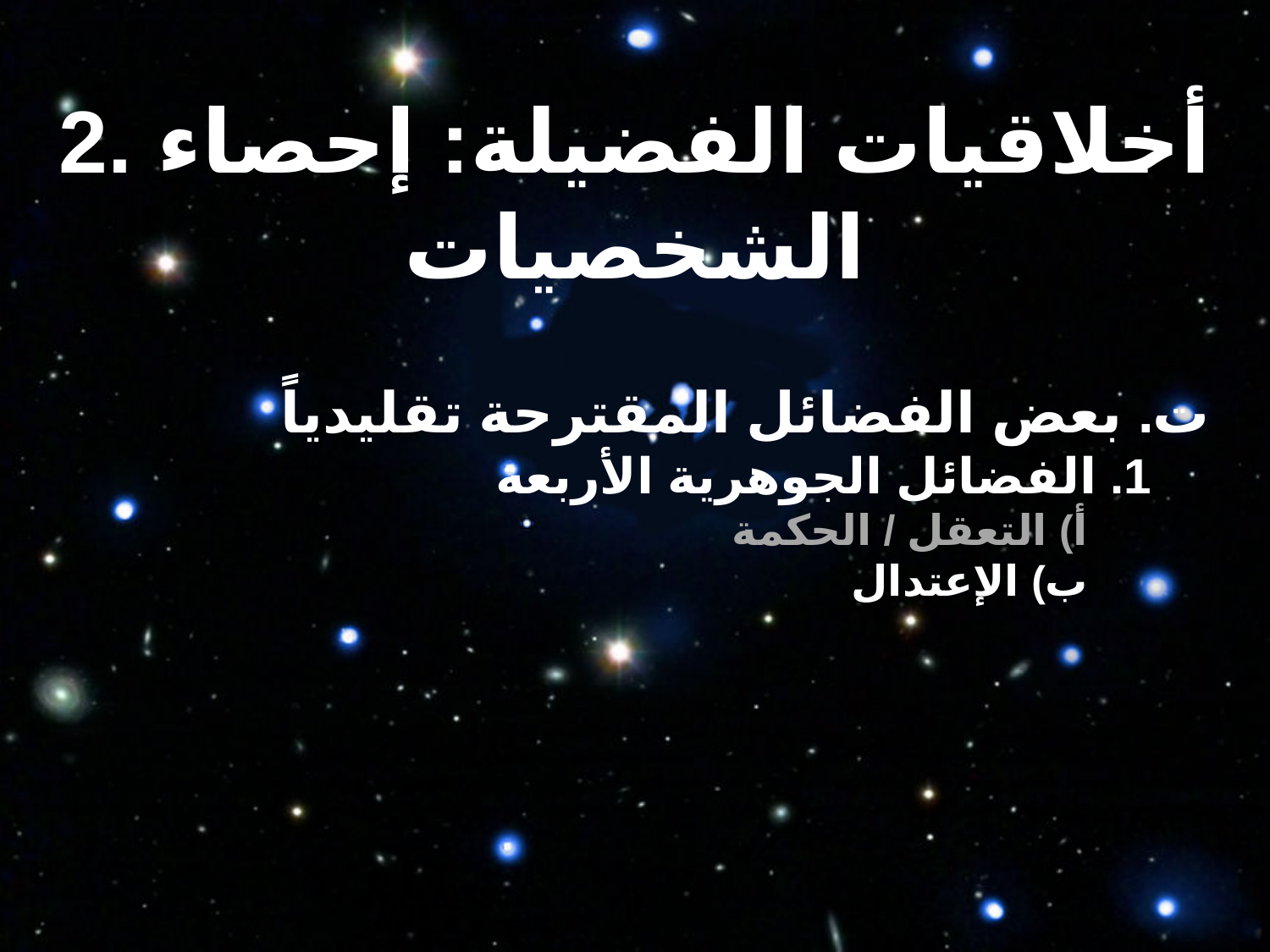

2. أخلاقيات الفضيلة: إحصاء الشخصيات

ت. بعض الفضائل المقترحة تقليدياً
1. الفضائل الجوهرية الأربعة
أ) التعقل / الحكمة
ب) الإعتدال